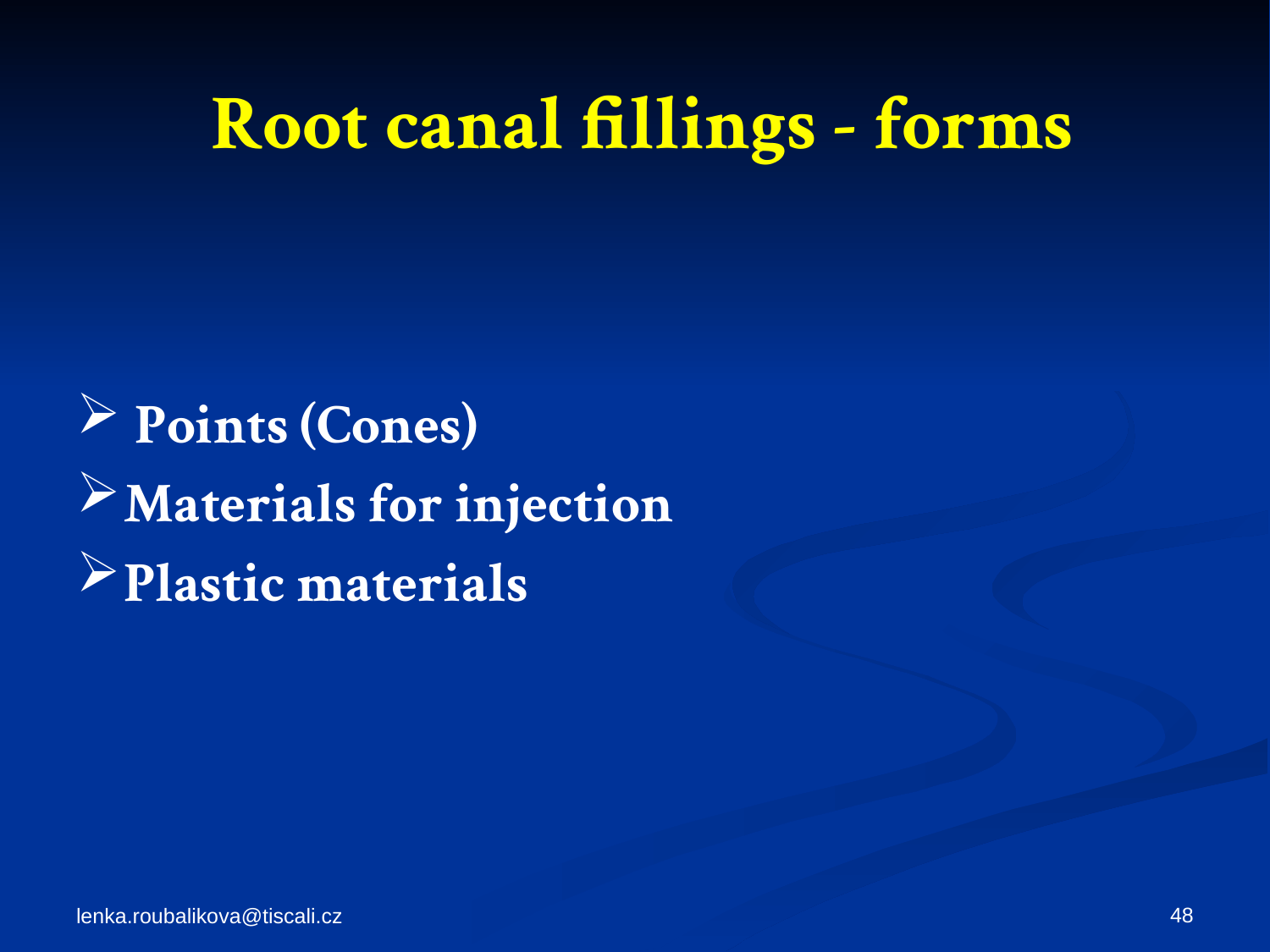

# Root canal fillings - forms

 Points (Cones)
Materials for injection
Plastic materials
48
lenka.roubalikova@tiscali.cz